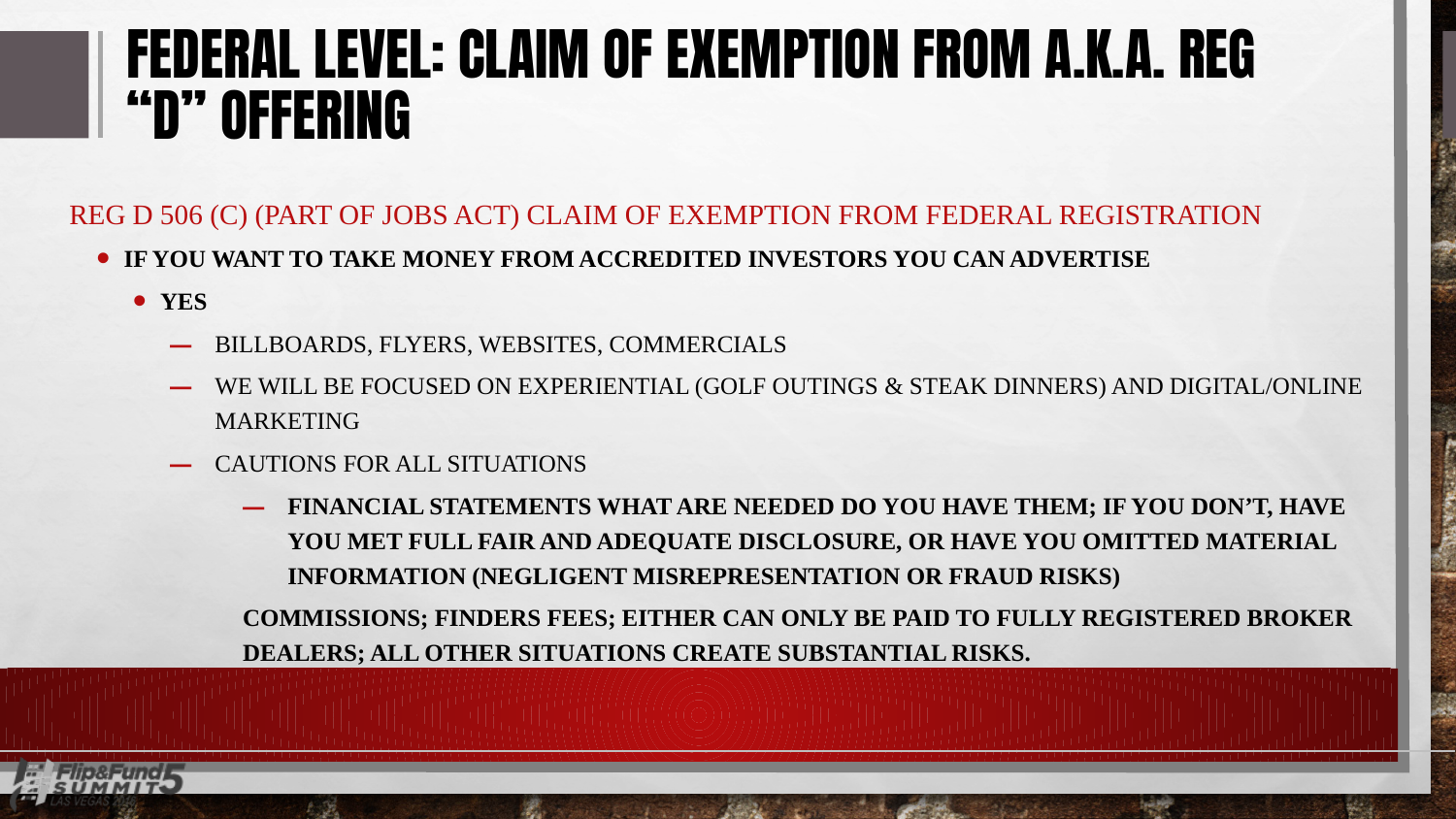

# FEDERAL LEVEL: CLAIM OF EXEMPTION FROM A.K.A. REG “D” OFFERING
REG D 506 (c) (PART OF JOBS ACT) CLAIM OF EXEMPTION FROM FEDERAL REGISTRATION
If You Want To Take Money From ACCREDITED INVESTORS YOU CAN ADVERTISE
YES
Billboards, Flyers, Websites, Commercials
We Will Be Focused On Experiential (Golf Outings & Steak Dinners) And Digital/Online Marketing
CAUTIONS FOR ALL SITUATIONS
Financial statements what are needed do you have them; if you don’t, have you met full fair and adequate disclosure, or have you omitted material information (negligent misrepresentation or fraud risks)
Commissions; Finders Fees; either can only be paid to fully registered broker dealers; all other situations create substantial risks.